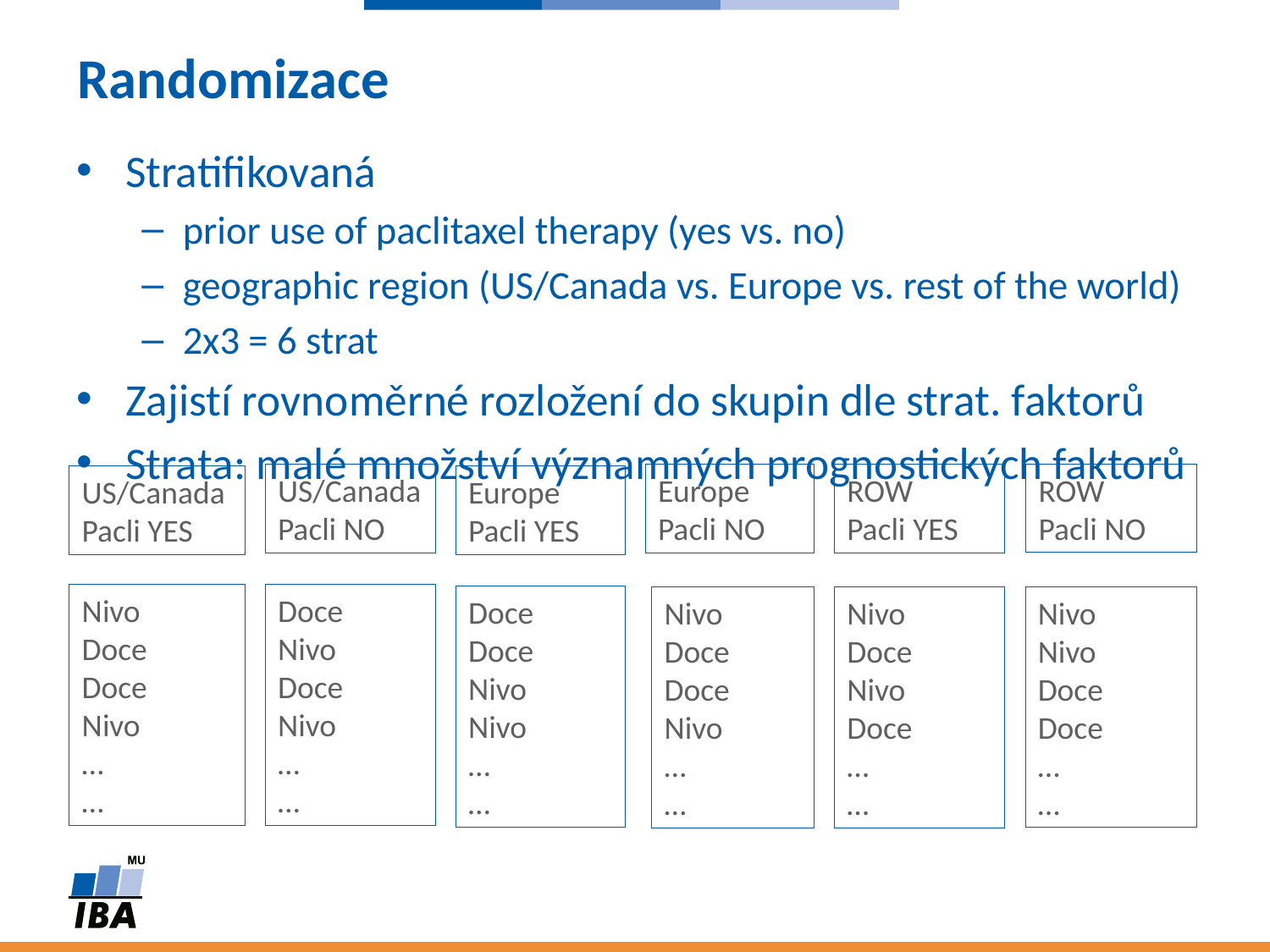

# Randomizace
Stratifikovaná
prior use of paclitaxel therapy (yes vs. no)
geographic region (US/Canada vs. Europe vs. rest of the world)
2x3 = 6 strat
Zajistí rovnoměrné rozložení do skupin dle strat. faktorů
Strata: malé množství významných prognostických faktorů

ROW
Pacli NO
ROW
Pacli YES
Europe Pacli NO
US/Canada
Pacli NO
US/Canada
Pacli YES
Europe
Pacli YES
Nivo
Doce
Doce
Nivo
…
…
Doce
Nivo
Doce
Nivo
…
…
Doce
Doce
Nivo
Nivo
…
…
Nivo
Nivo
Doce
Doce
…
…
Nivo
Doce
Doce
Nivo
…
…
Nivo
Doce
Nivo
Doce
…
…